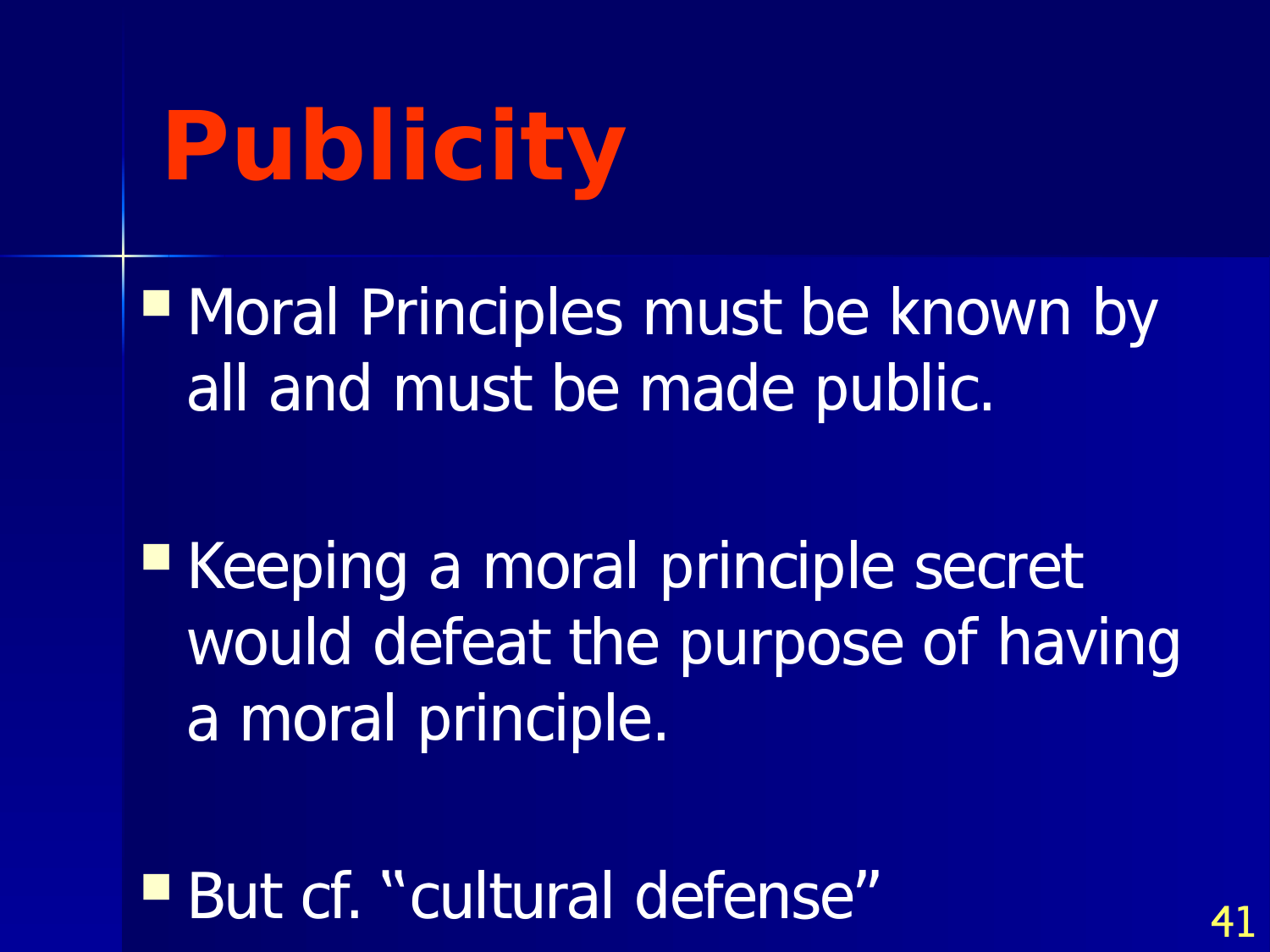

# Publicity
Moral Principles must be known by all and must be made public.

Keeping a moral principle secret would defeat the purpose of having a moral principle.

But cf. “cultural defense”
41